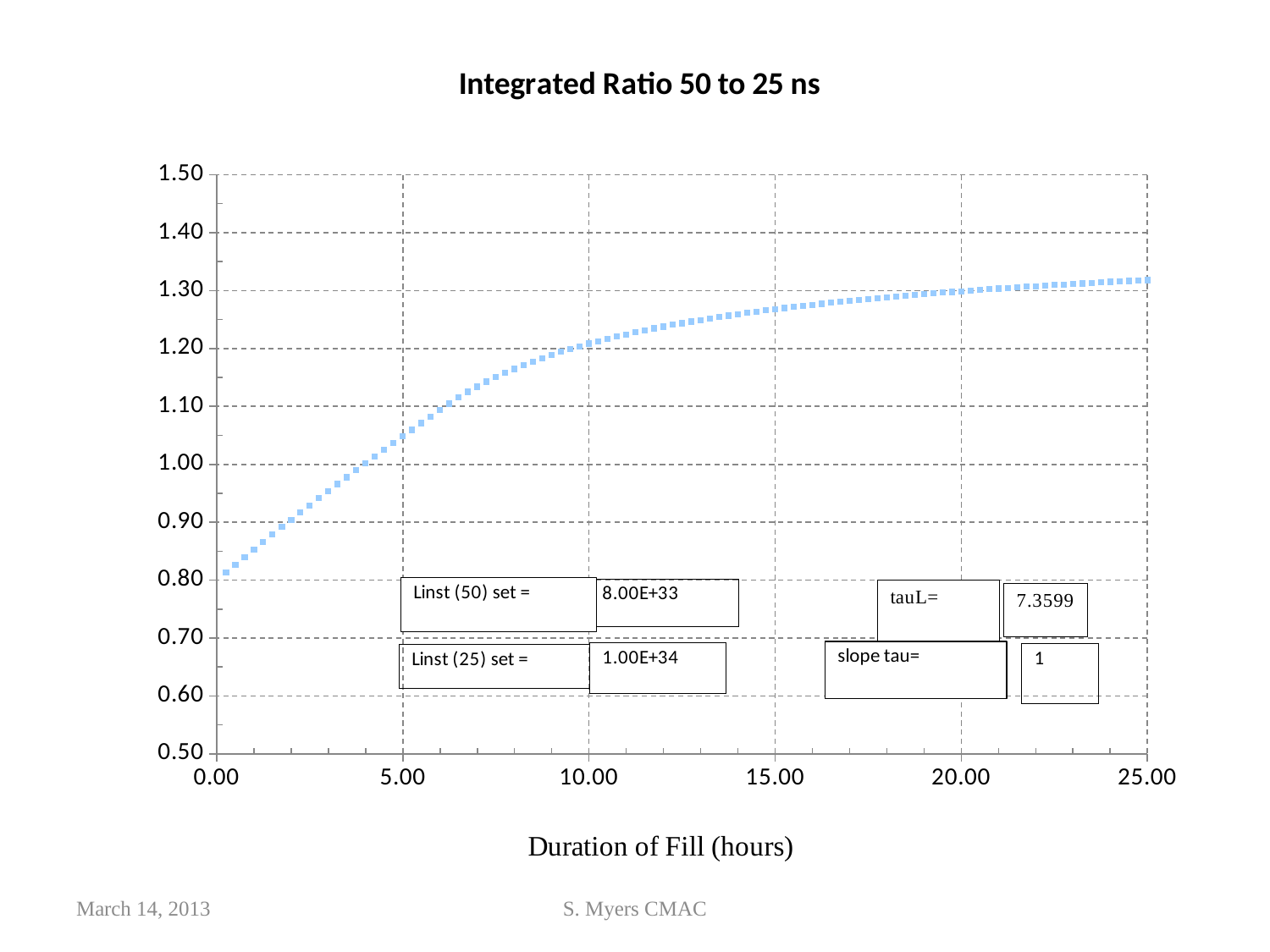

### Chart:

| Category | Integrated Ratio 50 to 25 ns |
|---|---|
March 14, 2013
S. Myers CMAC